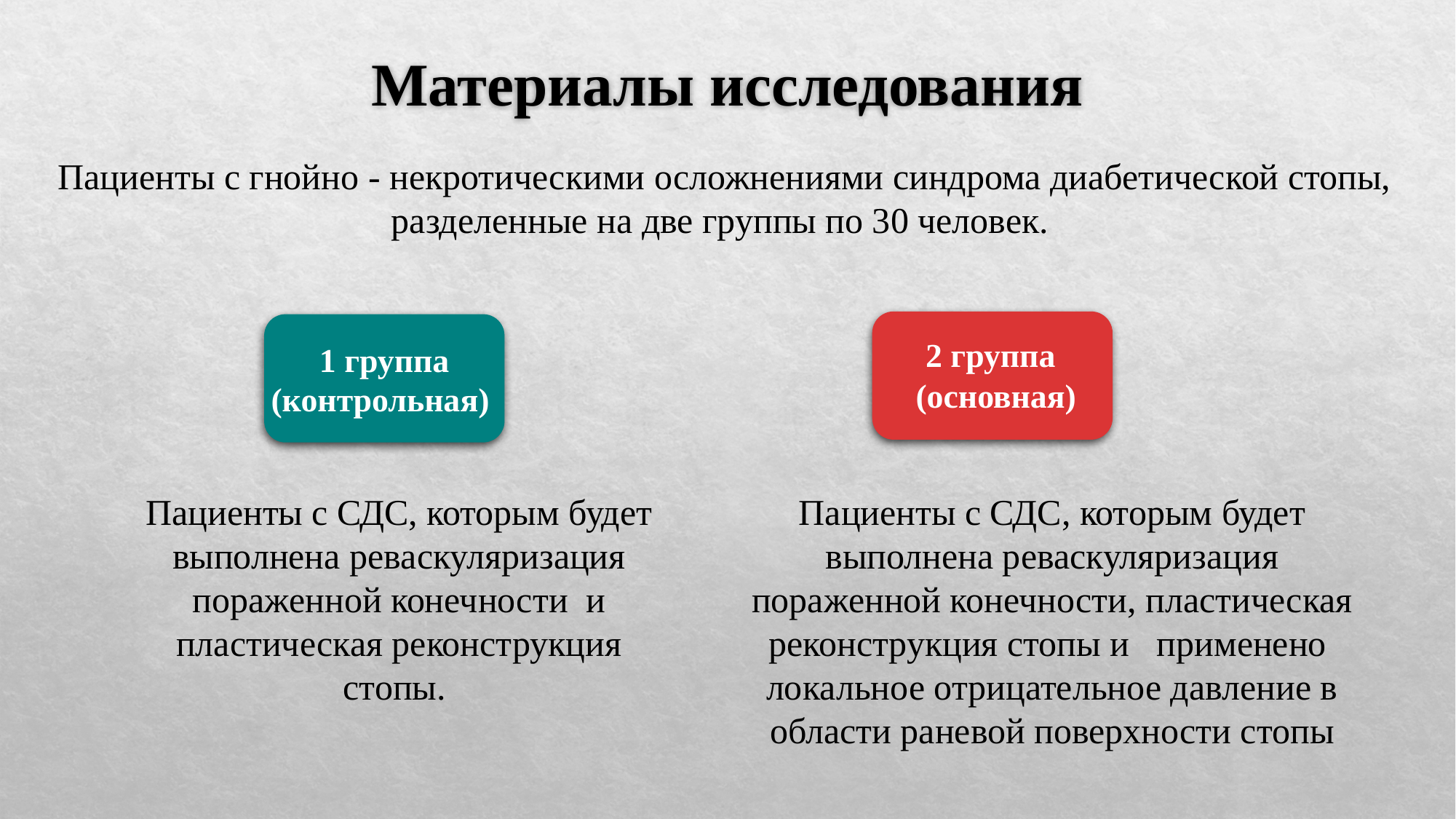

# Материалы исследования
Пациенты с гнойно - некротическими осложнениями синдрома диабетической стопы, разделенные на две группы по 30 человек.

  2 группа
 (основная)
1 группа
(контрольная)
Пациенты с СДС, которым будет выполнена реваскуляризация пораженной конечности  и пластическая реконструкция стопы.
Пациенты с СДС, которым будет выполнена реваскуляризация пораженной конечности, пластическая реконструкция стопы и   применено  локальное отрицательное давление в области раневой поверхности стопы